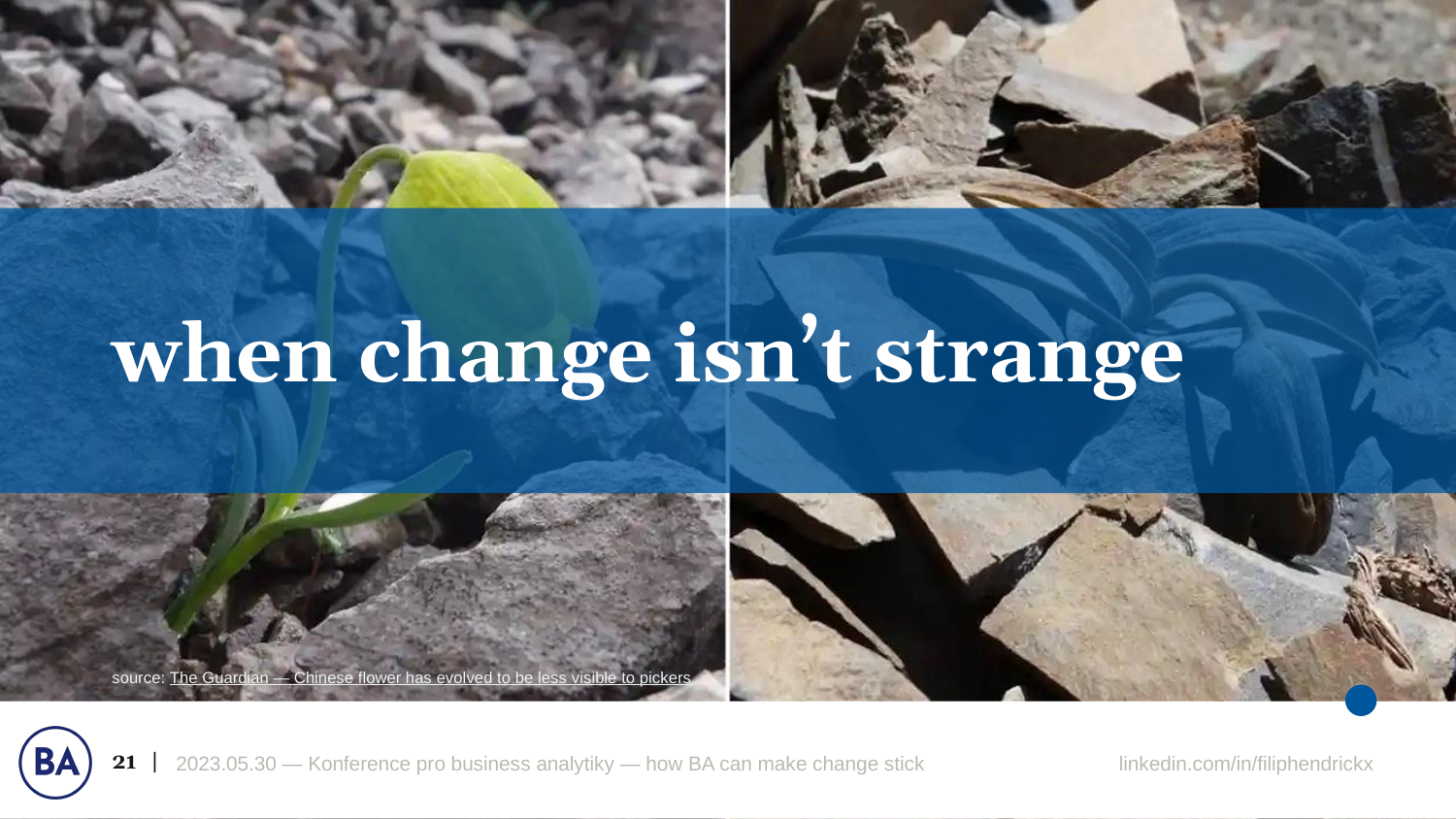

# when change isn’t strange

source: The Guardian — Chinese flower has evolved to be less visible to pickers
21